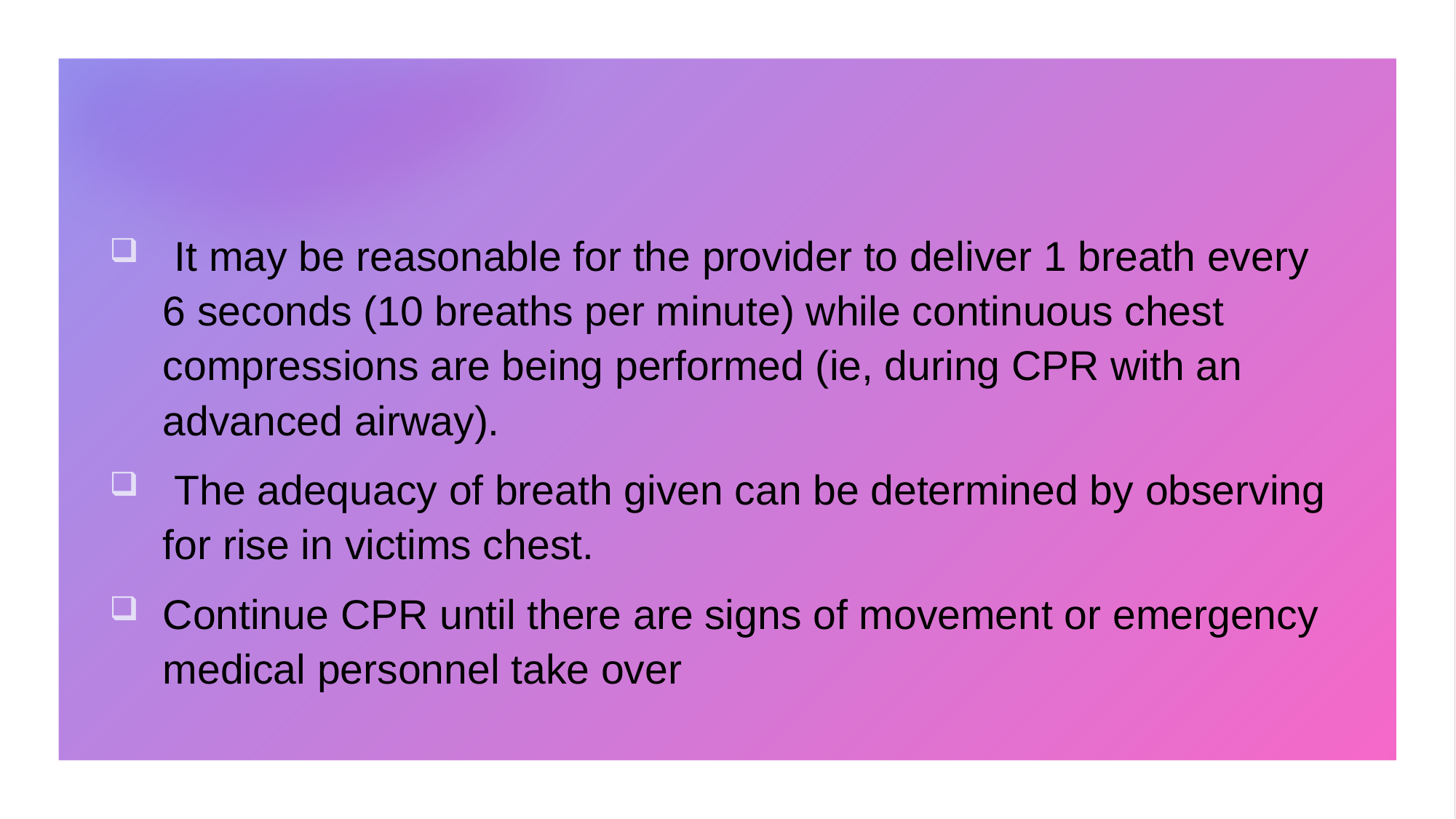

It may be reasonable for the provider to deliver 1 breath every 6 seconds (10 breaths per minute) while continuous chest compressions are being performed (ie, during CPR with an advanced airway).
 The adequacy of breath given can be determined by observing for rise in victims chest.
Continue CPR until there are signs of movement or emergency medical personnel take over